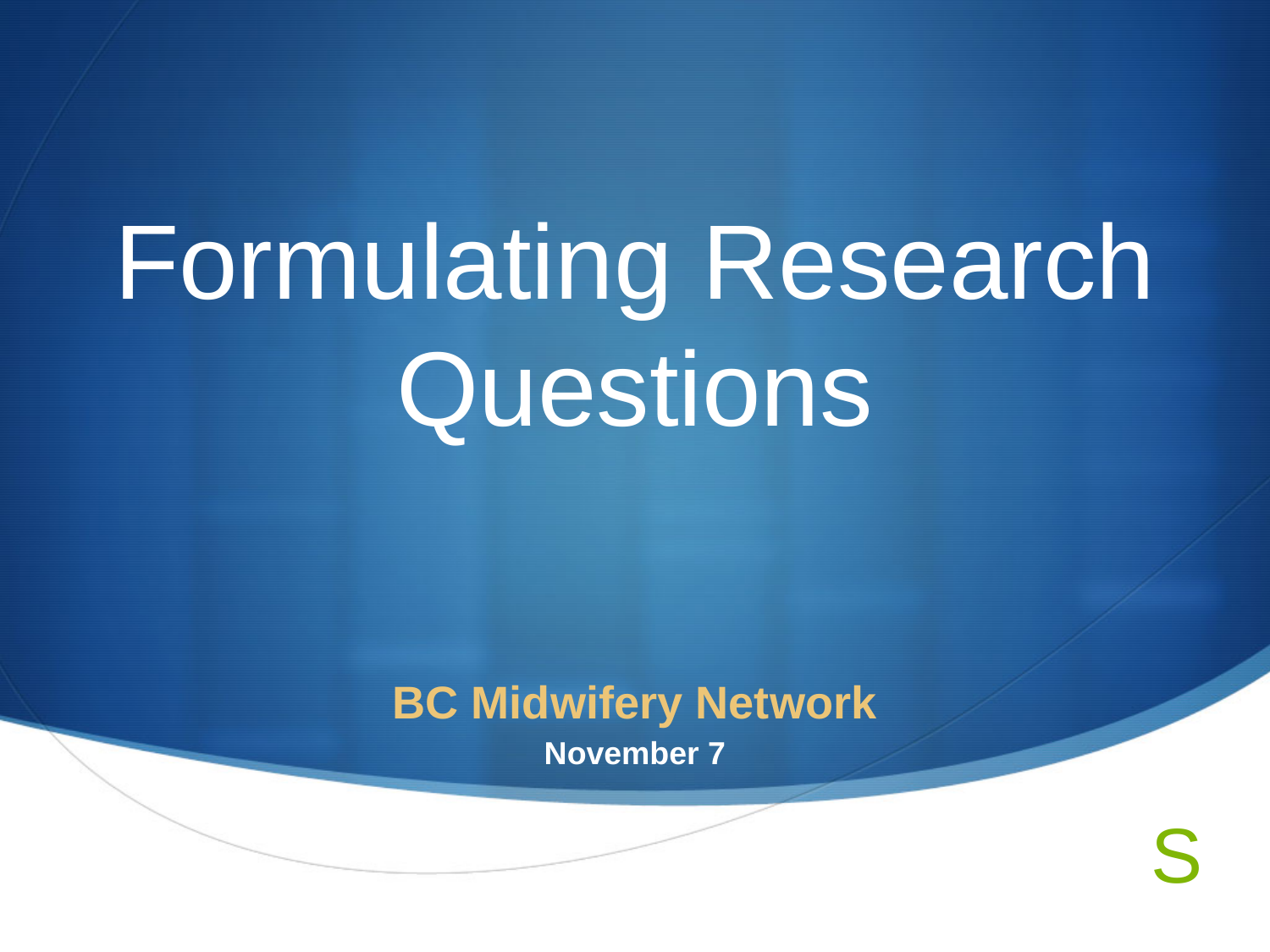

# Formulating Research Questions
BC Midwifery Network
November 7